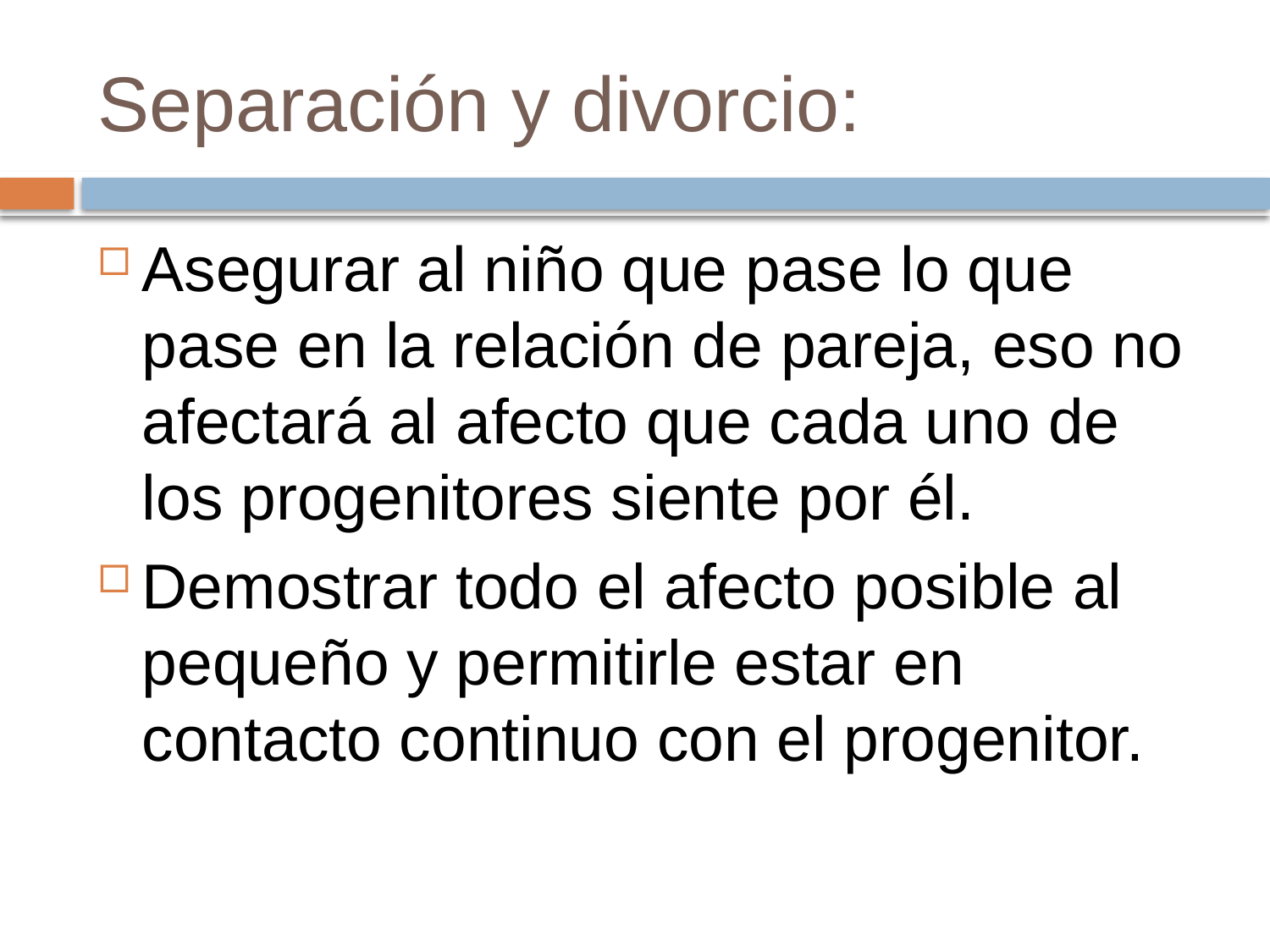

# Separación y divorcio:
Asegurar al niño que pase lo que pase en la relación de pareja, eso no afectará al afecto que cada uno de los progenitores siente por él.
Demostrar todo el afecto posible al pequeño y permitirle estar en contacto continuo con el progenitor.